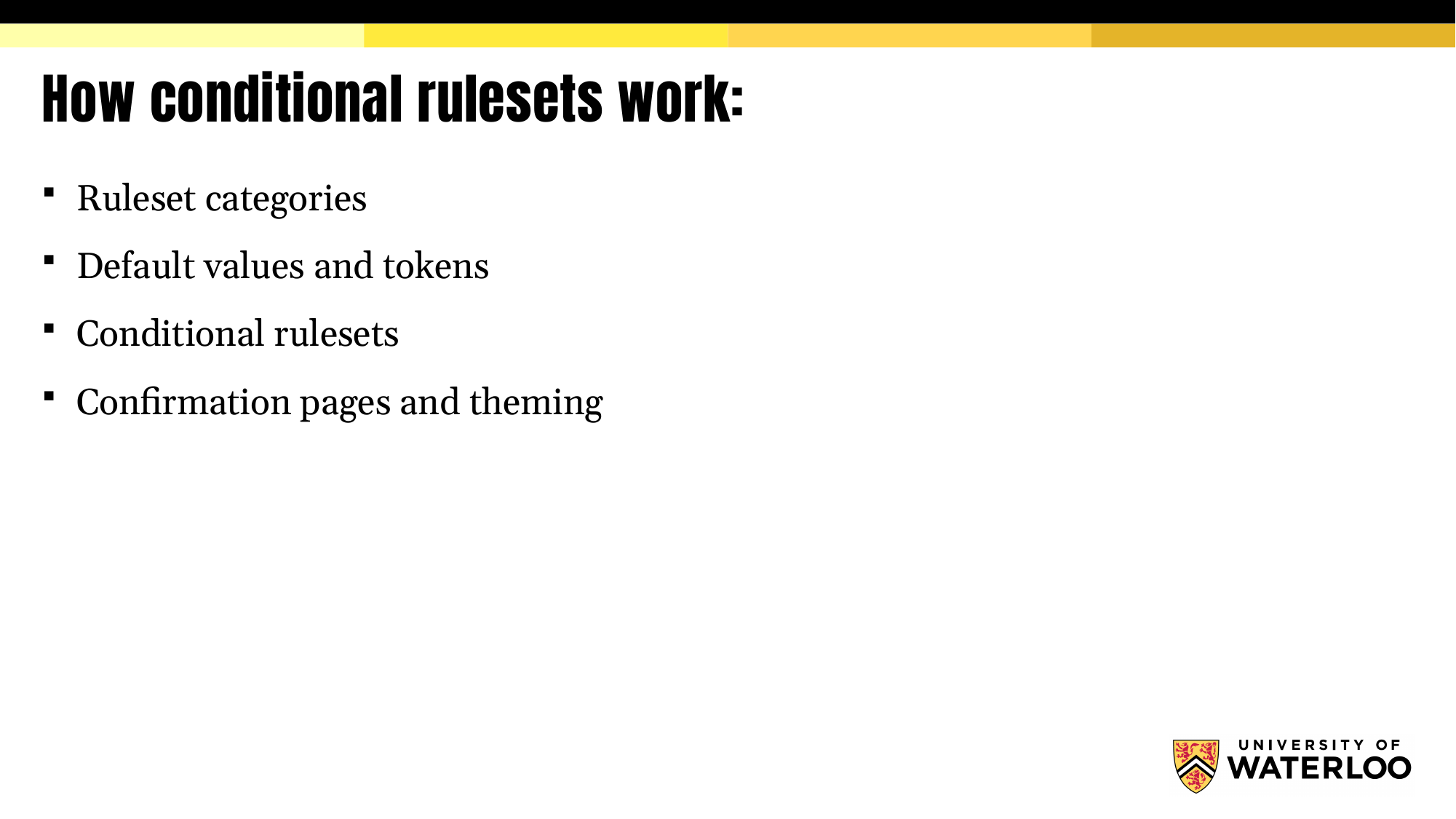

# How conditional rulesets work:
Ruleset categories
Default values and tokens
Conditional rulesets
Confirmation pages and theming